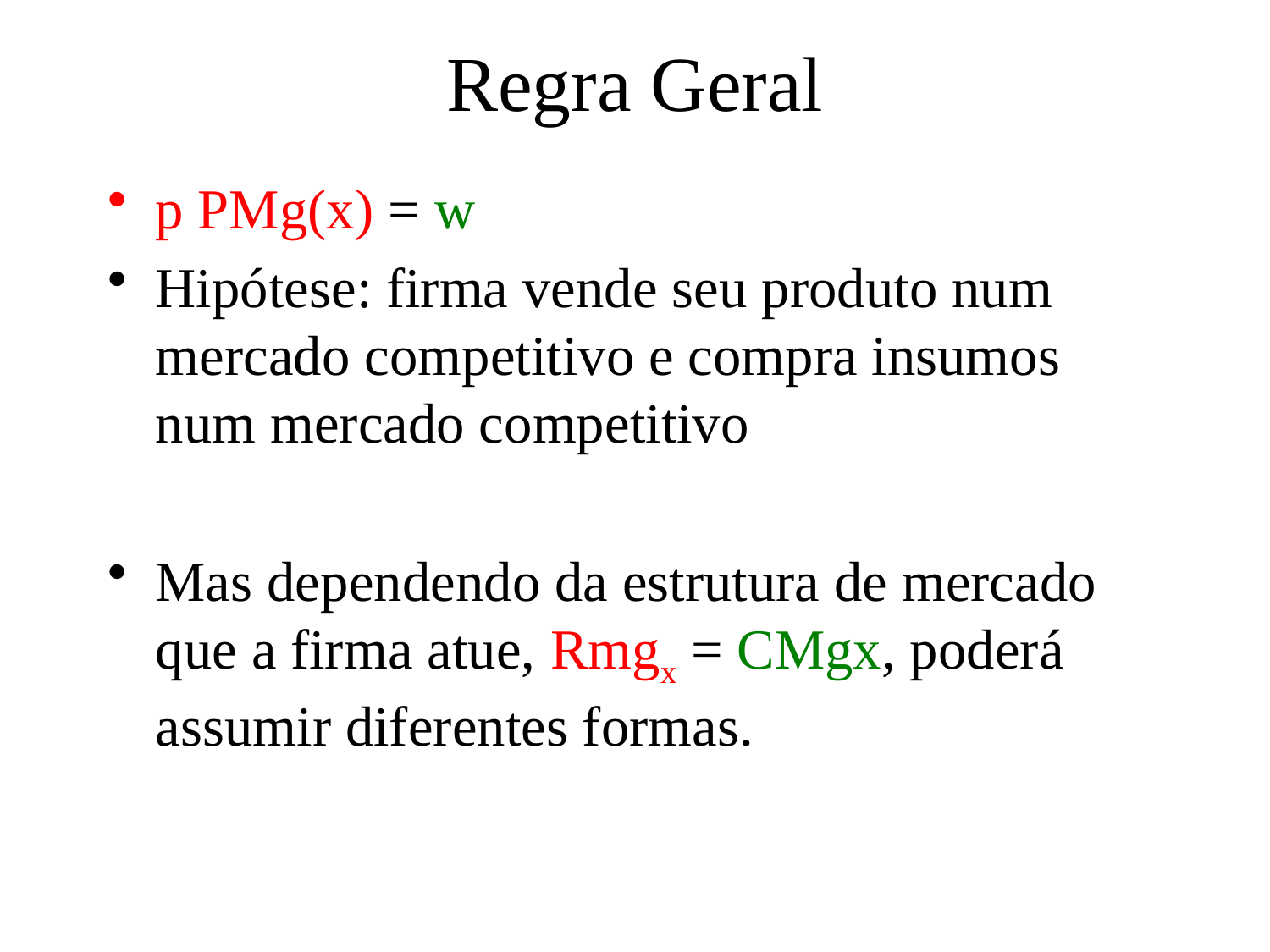

# Regra Geral
p PMg(x) = w
Hipótese: firma vende seu produto num mercado competitivo e compra insumos num mercado competitivo

Mas dependendo da estrutura de mercado que a firma atue, Rmgx = CMgx, poderá assumir diferentes formas.